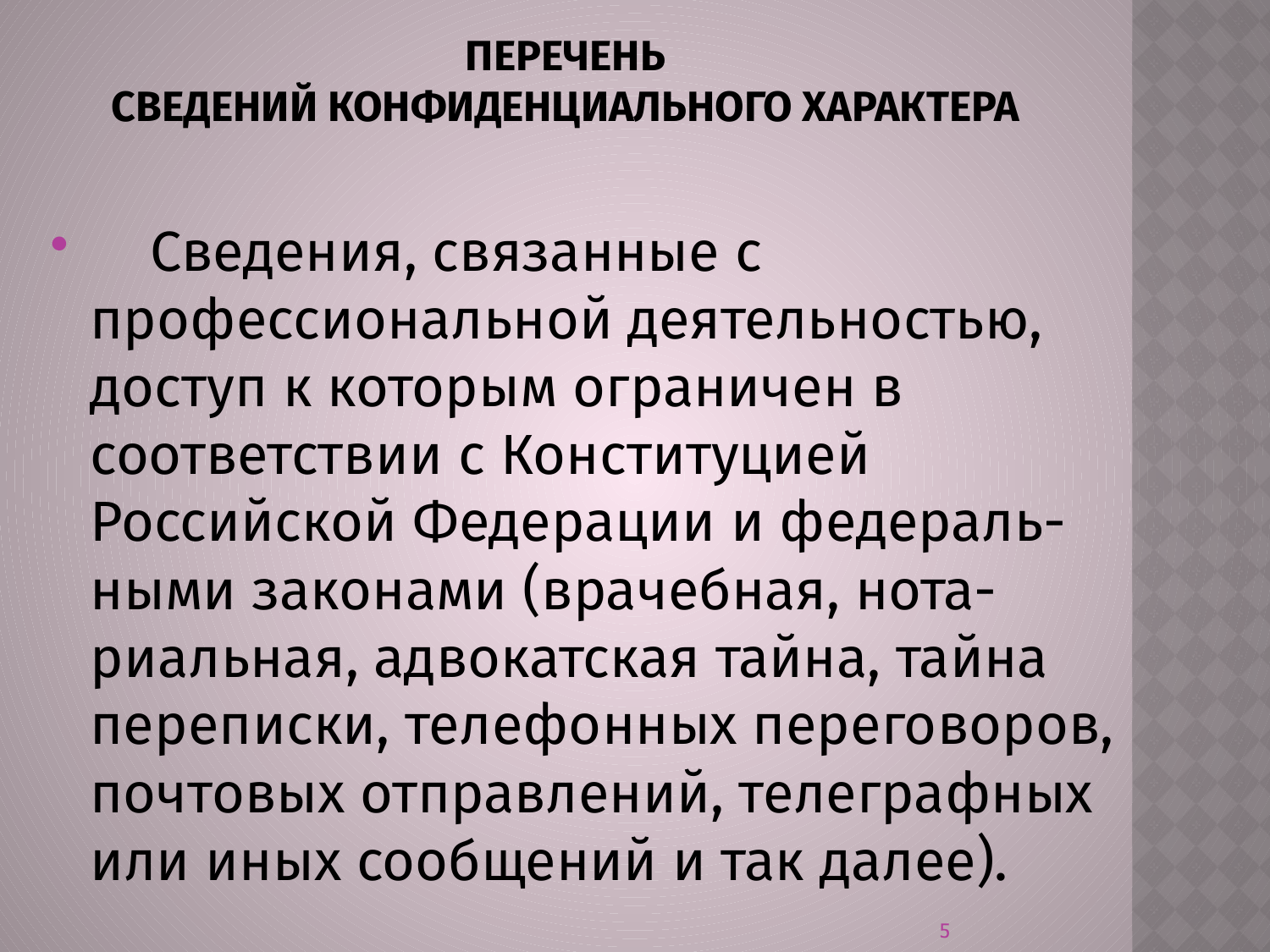

# Перечень сведений конфиденциального характера
    Сведения, связанные с профессиональной деятельностью, доступ к которым ограничен в соответствии с Конституцией Российской Федерации и федераль-ными законами (врачебная, нота-риальная, адвокатская тайна, тайна переписки, телефонных переговоров, почтовых отправлений, телеграфных или иных сообщений и так далее).
5